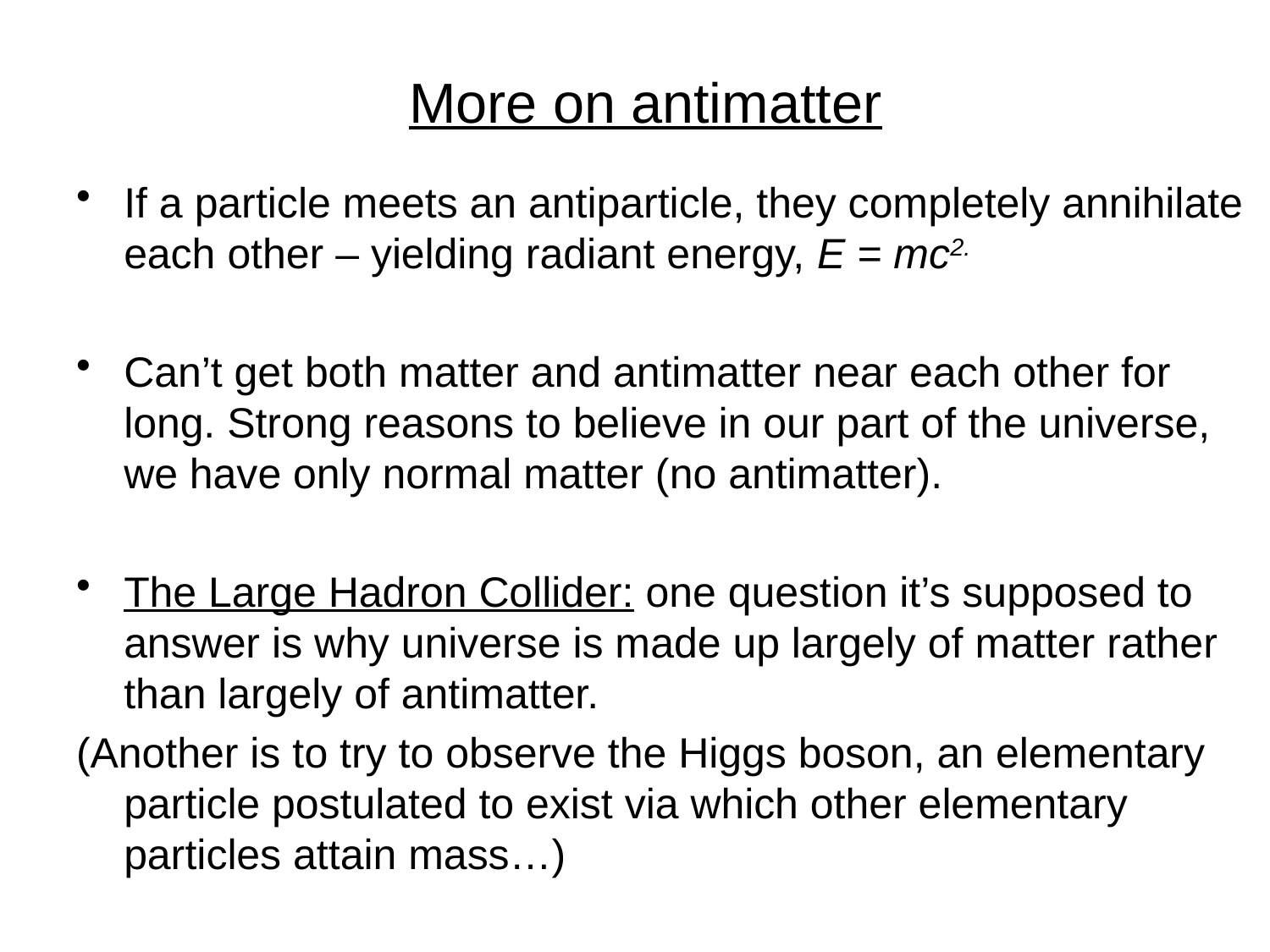

# More on antimatter
If a particle meets an antiparticle, they completely annihilate each other – yielding radiant energy, E = mc2.

Can’t get both matter and antimatter near each other for long. Strong reasons to believe in our part of the universe, we have only normal matter (no antimatter).

The Large Hadron Collider: one question it’s supposed to answer is why universe is made up largely of matter rather than largely of antimatter.
(Another is to try to observe the Higgs boson, an elementary particle postulated to exist via which other elementary particles attain mass…)

		.